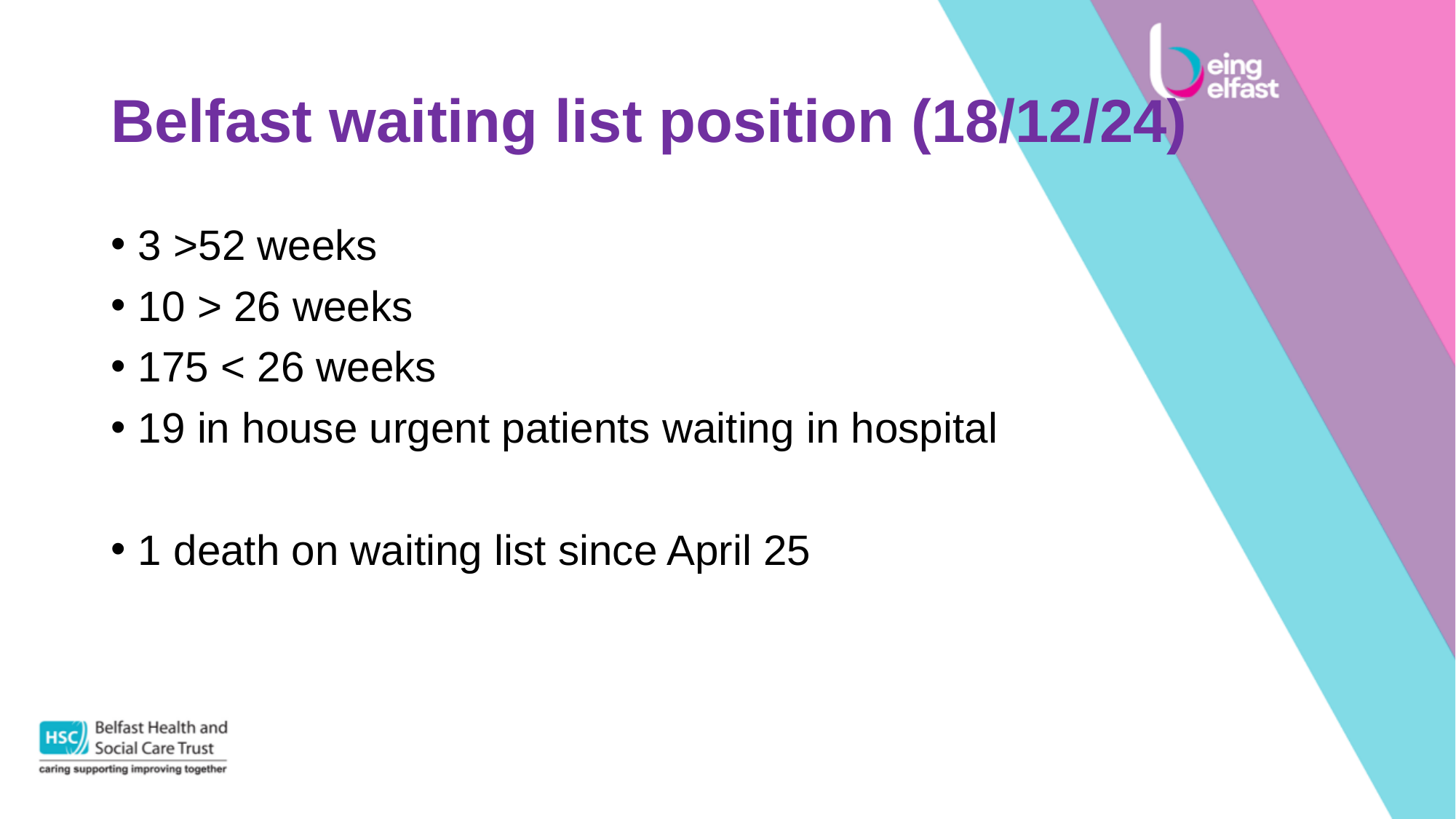

# Belfast waiting list position (18/12/24)
3 >52 weeks
10 > 26 weeks
175 < 26 weeks
19 in house urgent patients waiting in hospital

1 death on waiting list since April 25